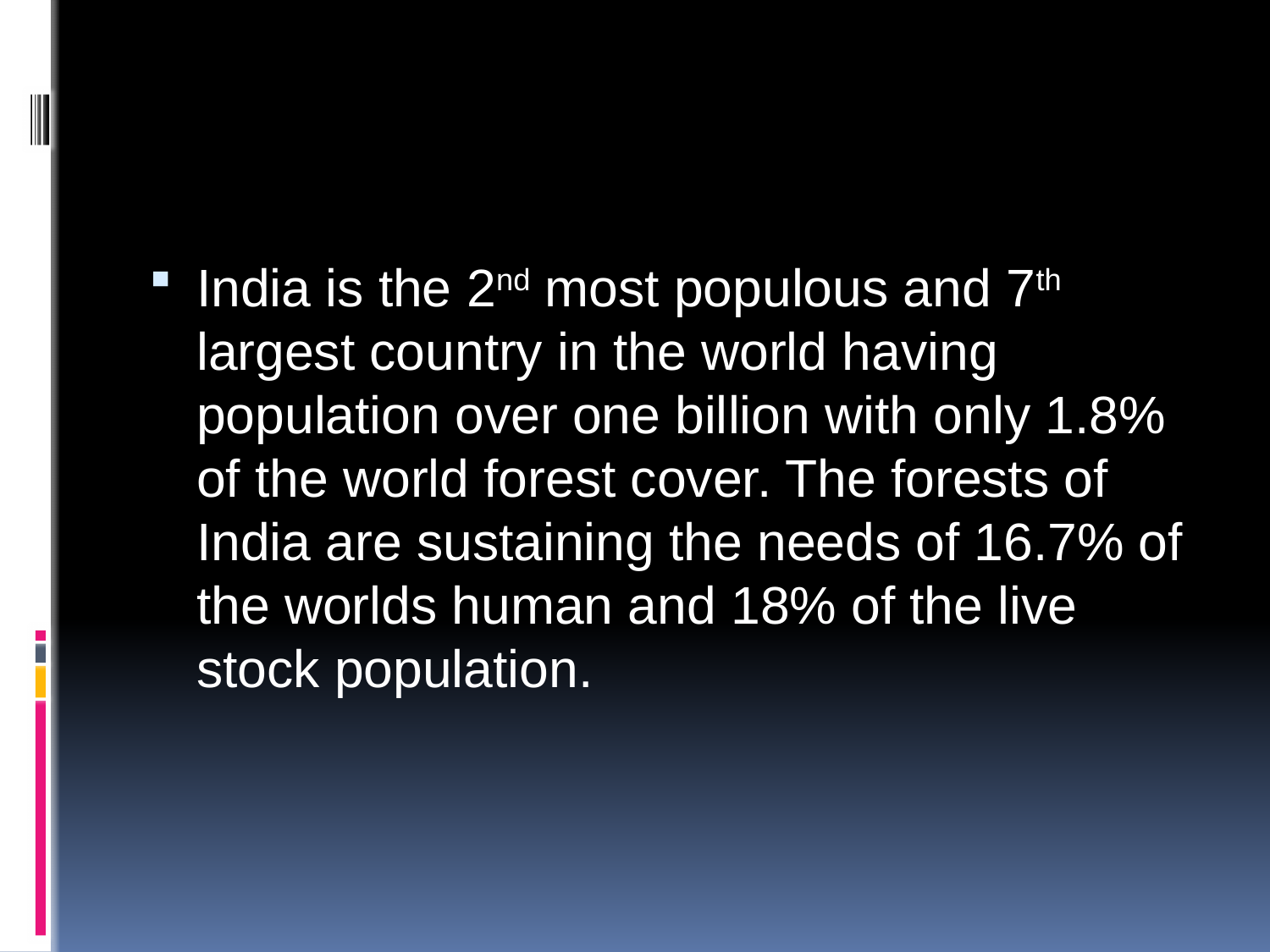

#
India is the 2nd most populous and 7th largest country in the world having population over one billion with only 1.8% of the world forest cover. The forests of India are sustaining the needs of 16.7% of the worlds human and 18% of the live stock population.